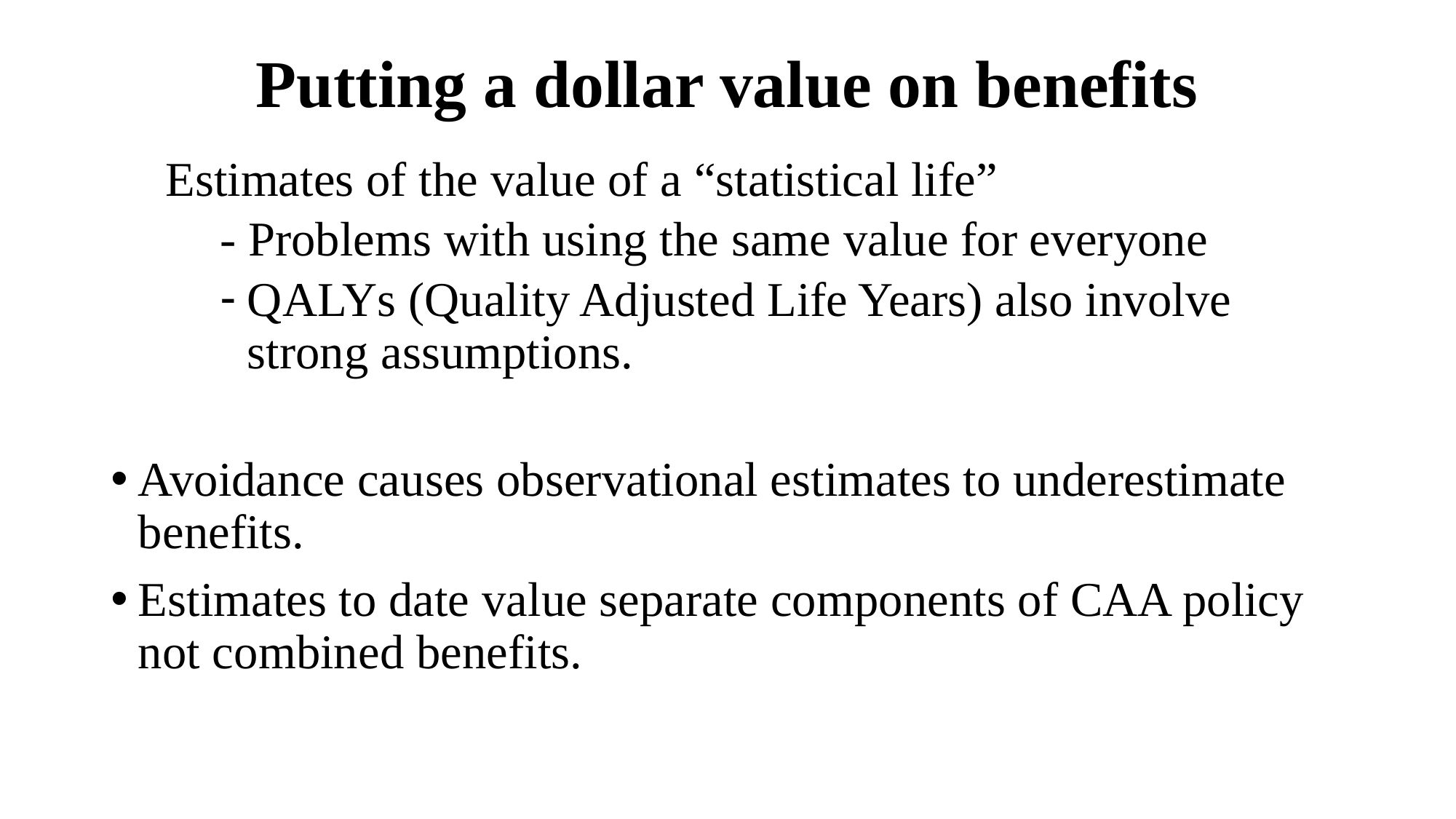

# Putting a dollar value on benefits
Estimates of the value of a “statistical life”
- Problems with using the same value for everyone
QALYs (Quality Adjusted Life Years) also involve strong assumptions.

Avoidance causes observational estimates to underestimate benefits.
Estimates to date value separate components of CAA policy not combined benefits.